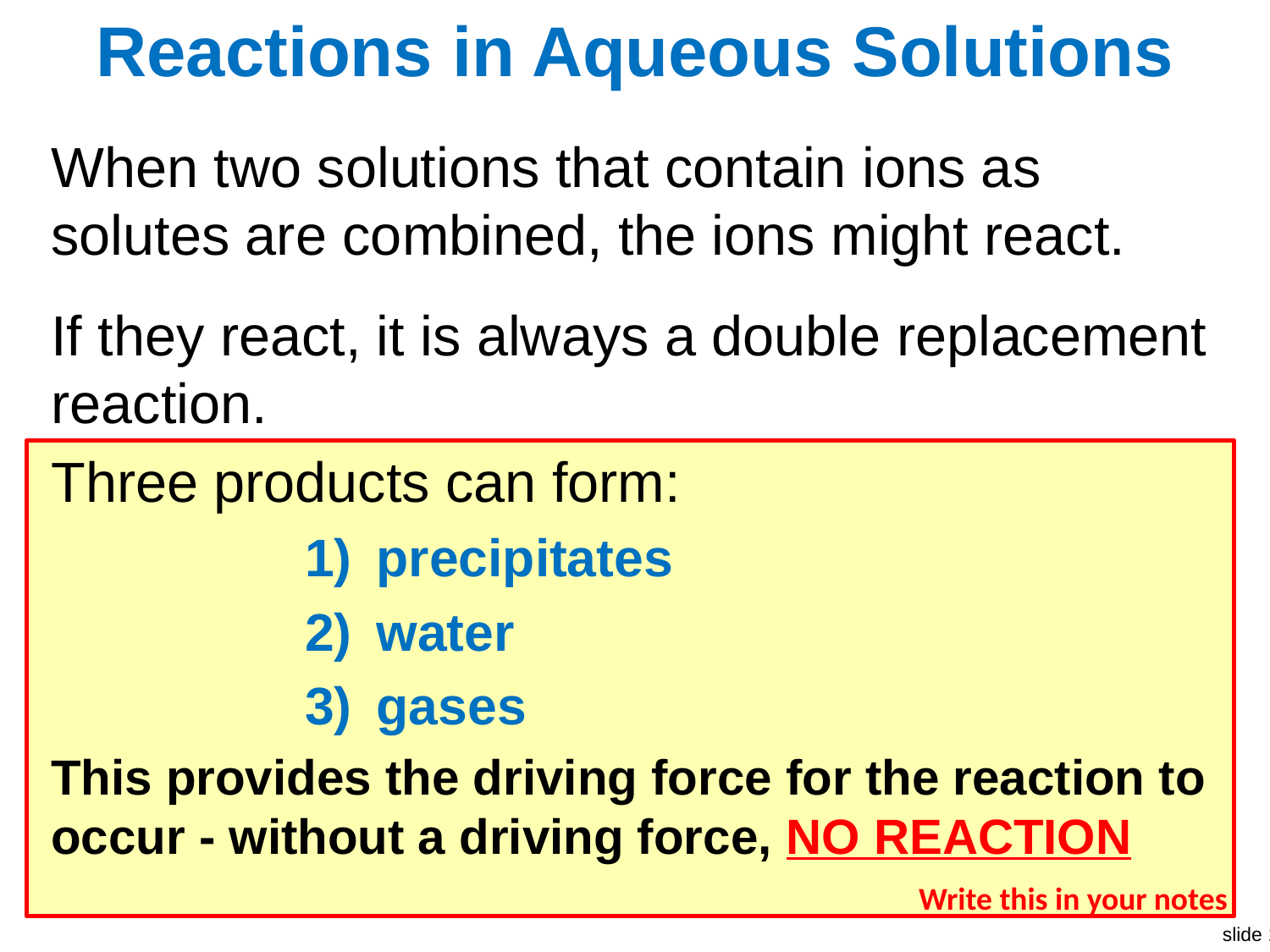

Reactions in Aqueous Solutions
When two solutions that contain ions as solutes are combined, the ions might react.
If they react, it is always a double replacement reaction.
Three products can form:
precipitates
water
gases
This provides the driving force for the reaction to occur - without a driving force, NO REACTION

Write this in your notes